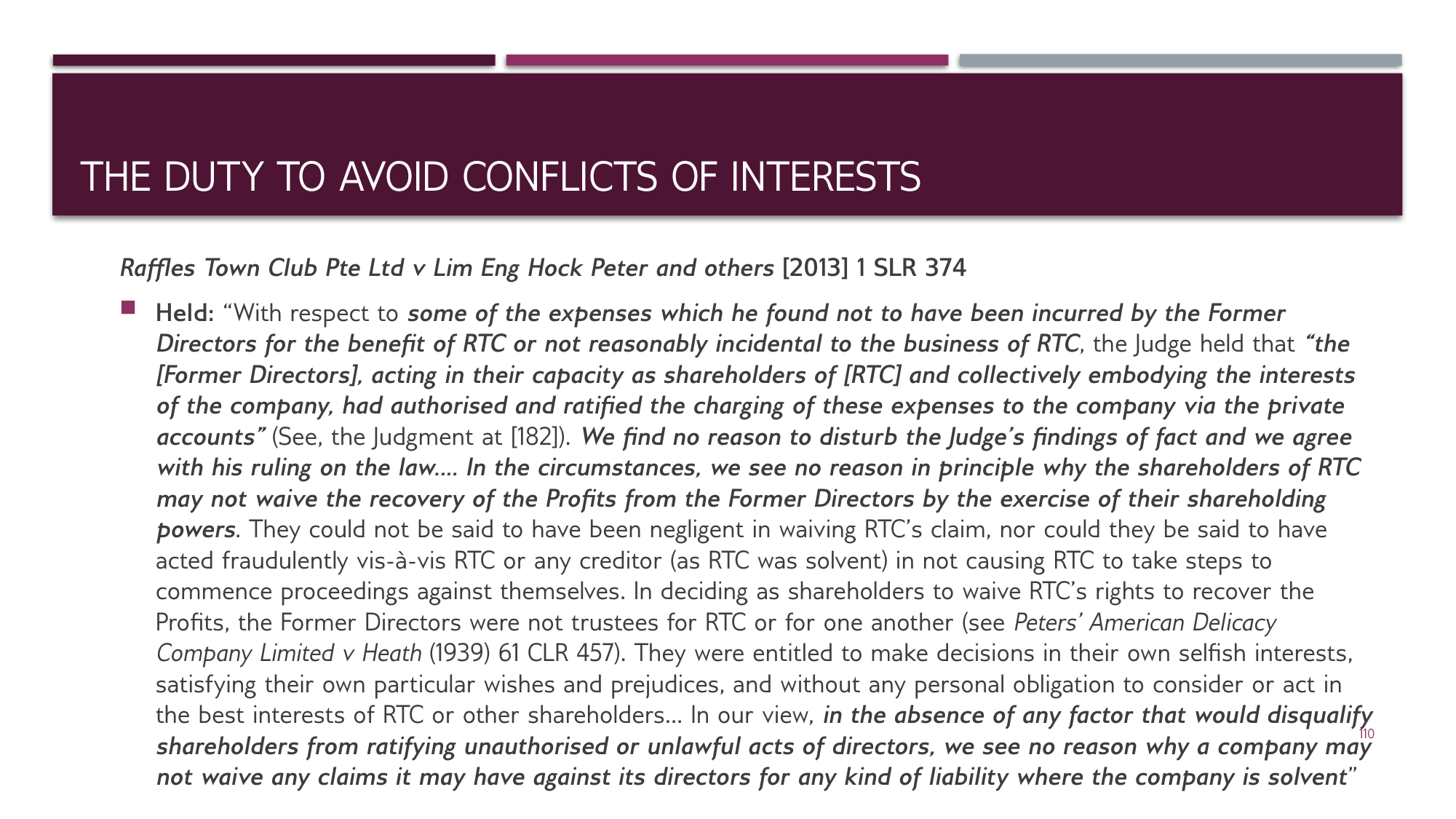

# The Duty to Avoid Conflicts of Interests
Raffles Town Club Pte Ltd v Lim Eng Hock Peter and others [2013] 1 SLR 374
Held: “With respect to some of the expenses which he found not to have been incurred by the Former Directors for the benefit of RTC or not reasonably incidental to the business of RTC, the Judge held that “the [Former Directors], acting in their capacity as shareholders of [RTC] and collectively embodying the interests of the company, had authorised and ratified the charging of these expenses to the company via the private accounts” (See, the Judgment at [182]). We find no reason to disturb the Judge’s findings of fact and we agree with his ruling on the law.... In the circumstances, we see no reason in principle why the shareholders of RTC may not waive the recovery of the Profits from the Former Directors by the exercise of their shareholding powers. They could not be said to have been negligent in waiving RTC’s claim, nor could they be said to have acted fraudulently vis-à-vis RTC or any creditor (as RTC was solvent) in not causing RTC to take steps to commence proceedings against themselves. In deciding as shareholders to waive RTC’s rights to recover the Profits, the Former Directors were not trustees for RTC or for one another (see Peters’ American Delicacy Company Limited v Heath (1939) 61 CLR 457). They were entitled to make decisions in their own selfish interests, satisfying their own particular wishes and prejudices, and without any personal obligation to consider or act in the best interests of RTC or other shareholders... In our view, in the absence of any factor that would disqualify shareholders from ratifying unauthorised or unlawful acts of directors, we see no reason why a company may not waive any claims it may have against its directors for any kind of liability where the company is solvent”
110